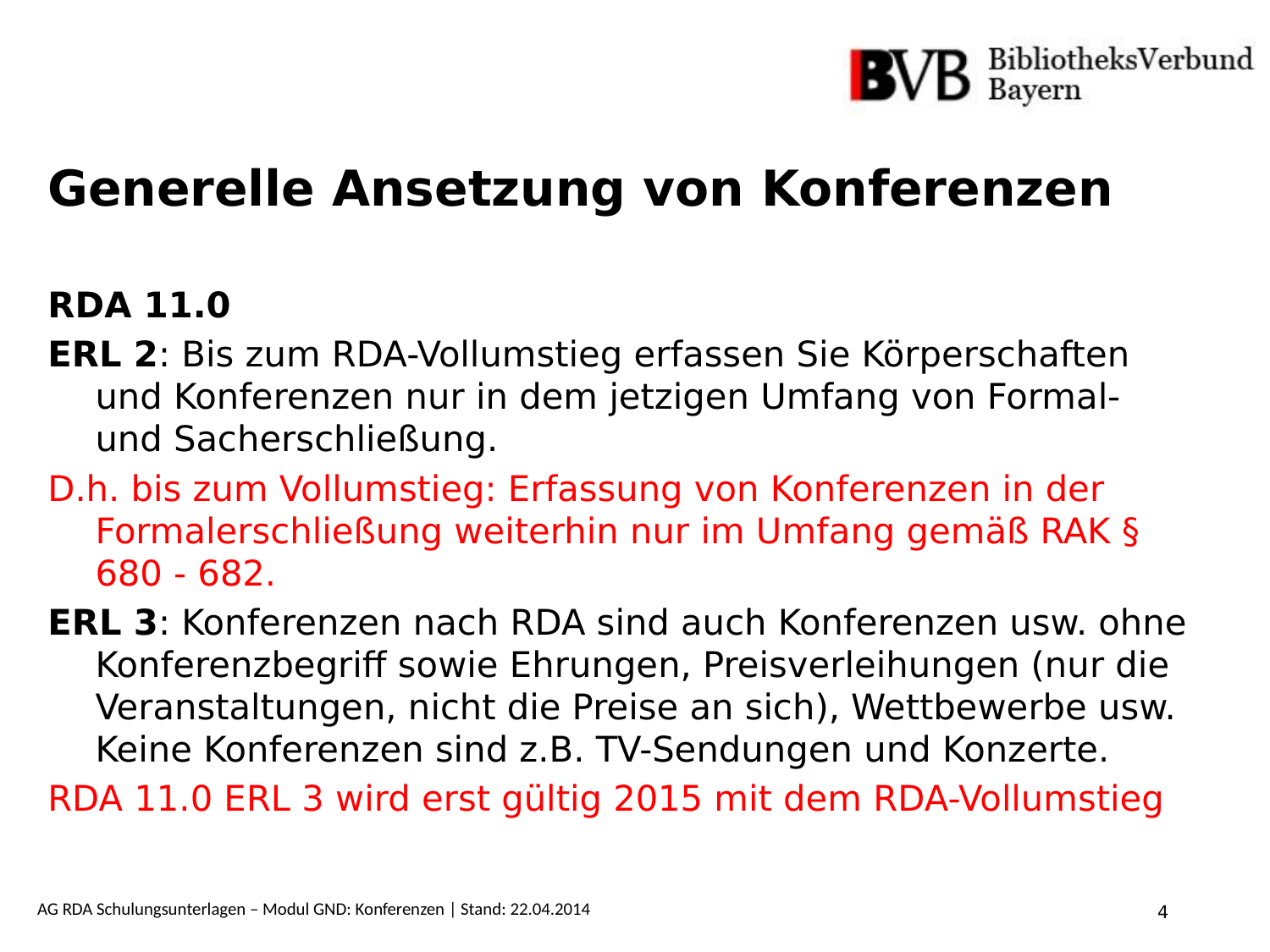

# Generelle Ansetzung von Konferenzen
RDA 11.0
ERL 2: Bis zum RDA-Vollumstieg erfassen Sie Körperschaften und Konferenzen nur in dem jetzigen Umfang von Formal- und Sacherschließung.
D.h. bis zum Vollumstieg: Erfassung von Konferenzen in der Formalerschließung weiterhin nur im Umfang gemäß RAK § 680 - 682.
ERL 3: Konferenzen nach RDA sind auch Konferenzen usw. ohne Konferenzbegriff sowie Ehrungen, Preisverleihungen (nur die Veranstaltungen, nicht die Preise an sich), Wettbewerbe usw. Keine Konferenzen sind z.B. TV-Sendungen und Konzerte.
RDA 11.0 ERL 3 wird erst gültig 2015 mit dem RDA-Vollumstieg